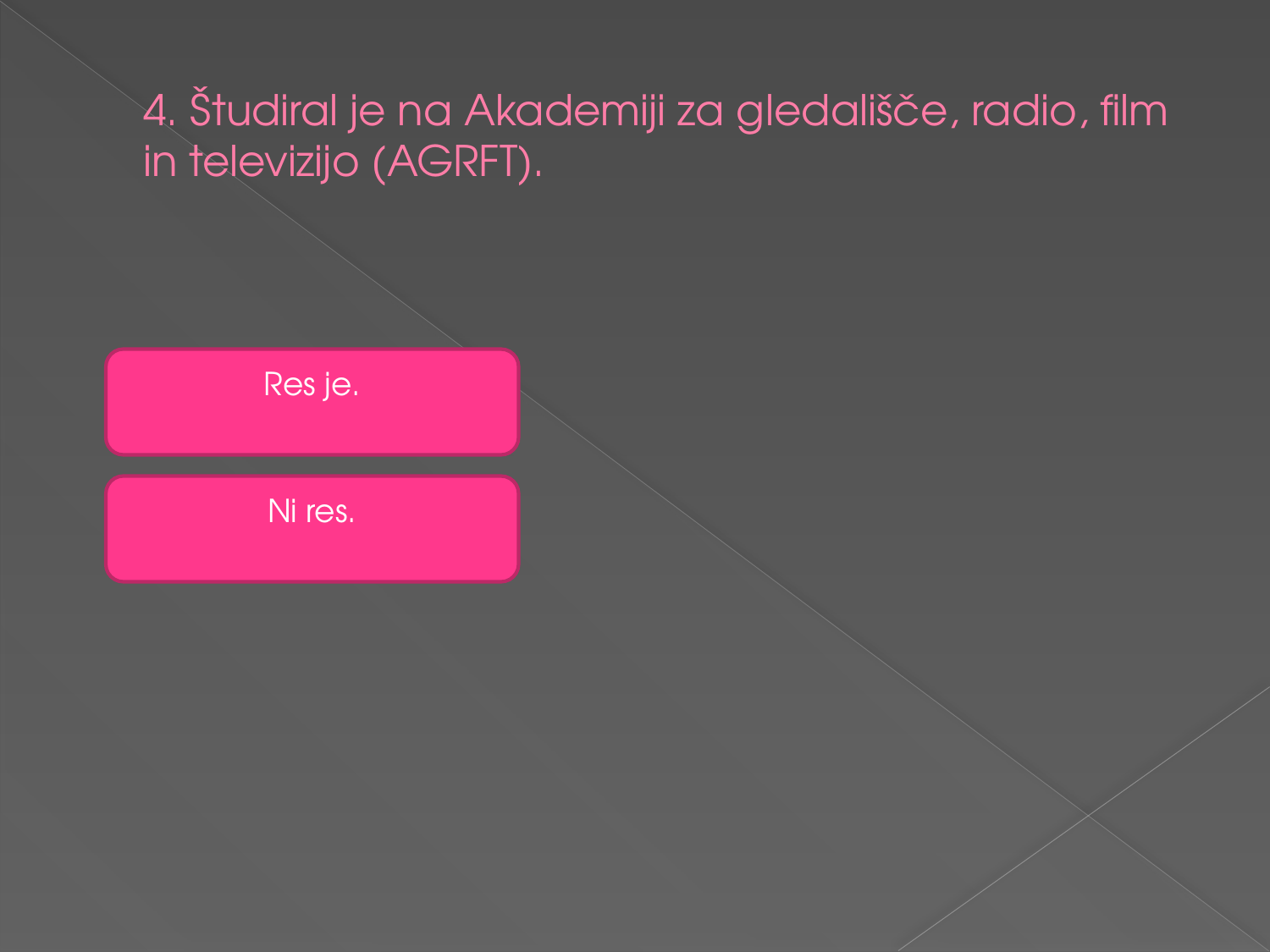

# 4. Študiral je na Akademiji za gledališče, radio, film in televizijo (AGRFT).
Res je.

Ni res.